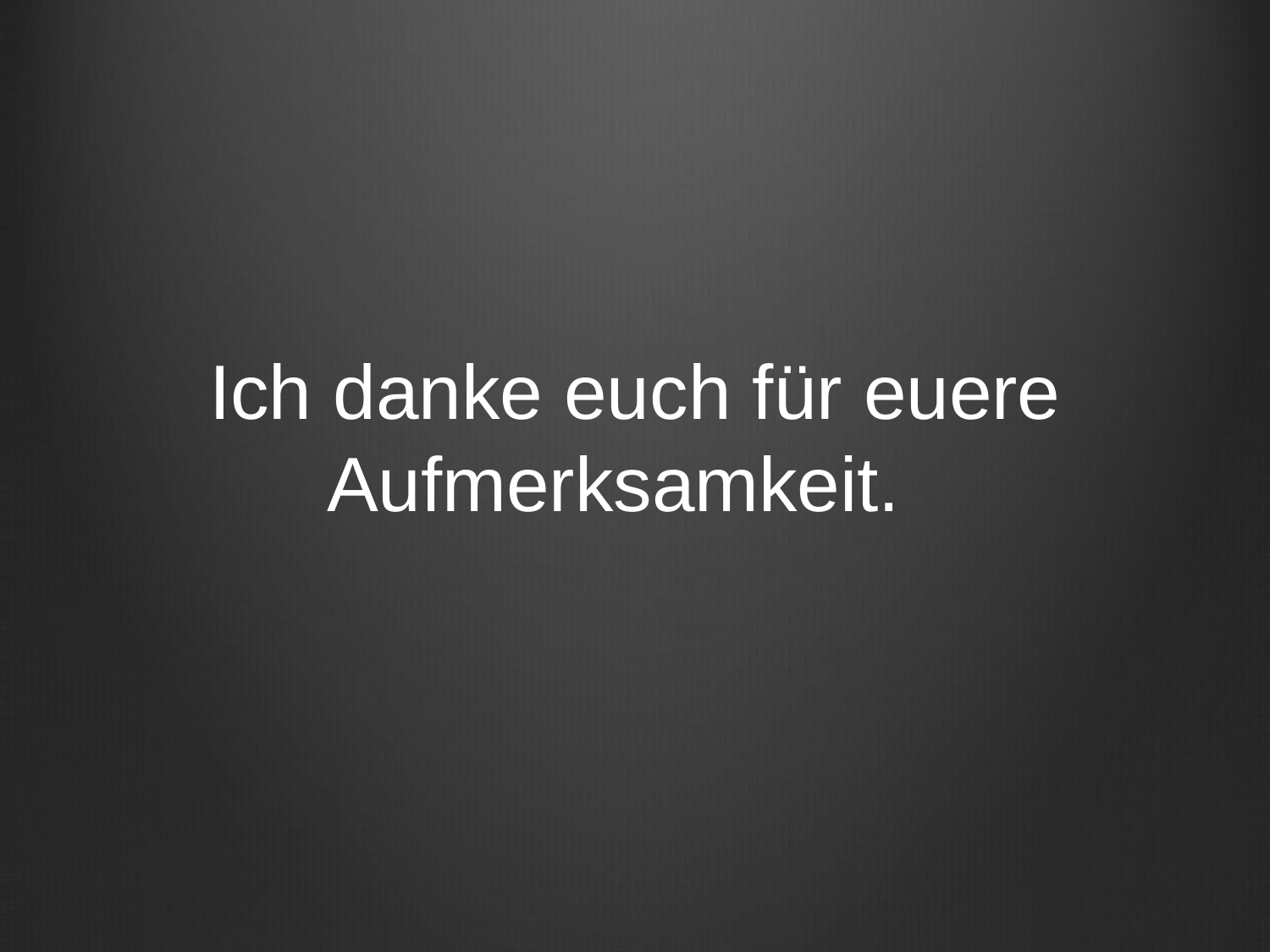

# Ich danke euch für euere Aufmerksamkeit.